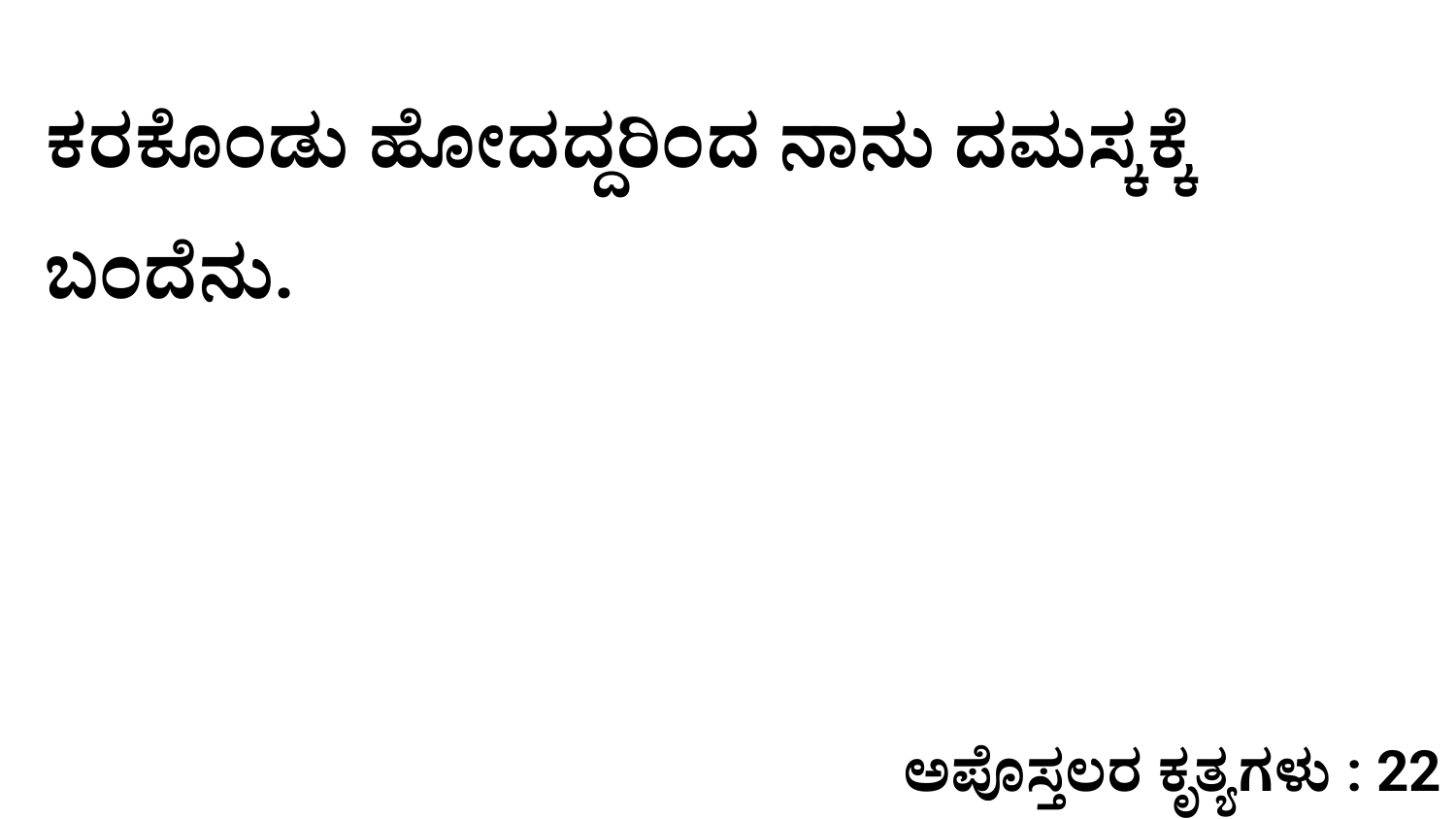

ಕರಕೊಂಡು ಹೋದದ್ದರಿಂದ ನಾನು ದಮಸ್ಕಕ್ಕೆ ಬಂದೆನು.
ಅಪೊಸ್ತಲರ ಕೃತ್ಯಗಳು : 22